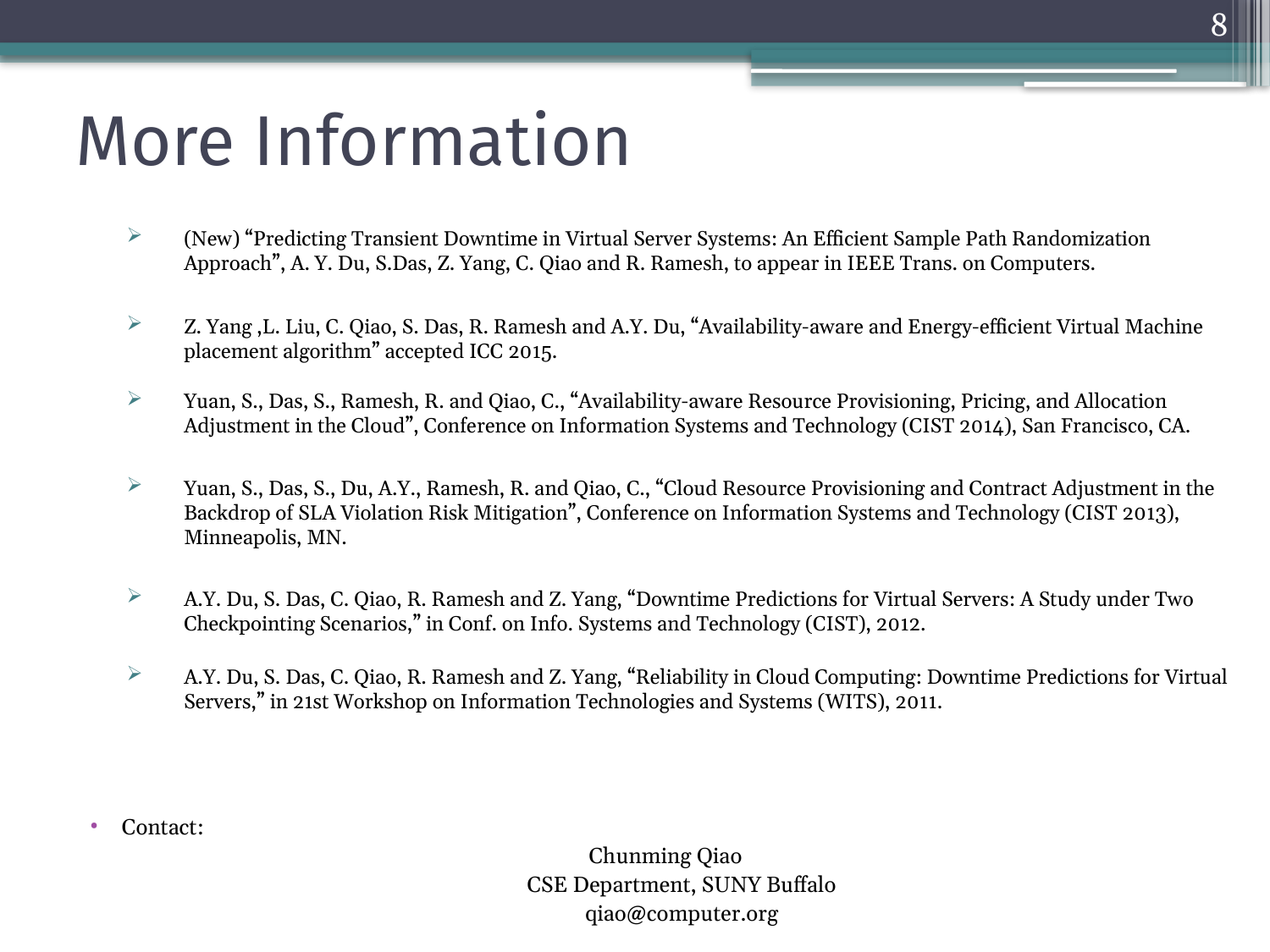

8
# More Information

(New) “Predicting Transient Downtime in Virtual Server Systems: An Efficient Sample Path Randomization Approach”, A. Y. Du, S.Das, Z. Yang, C. Qiao and R. Ramesh, to appear in IEEE Trans. on Computers.

Z. Yang ,L. Liu, C. Qiao, S. Das, R. Ramesh and A.Y. Du, “Availability-aware and Energy-efficient Virtual Machine placement algorithm” accepted ICC 2015.

Yuan, S., Das, S., Ramesh, R. and Qiao, C., “Availability-aware Resource Provisioning, Pricing, and Allocation Adjustment in the Cloud”, Conference on Information Systems and Technology (CIST 2014), San Francisco, CA.

Yuan, S., Das, S., Du, A.Y., Ramesh, R. and Qiao, C., “Cloud Resource Provisioning and Contract Adjustment in the Backdrop of SLA Violation Risk Mitigation”, Conference on Information Systems and Technology (CIST 2013), Minneapolis, MN.

A.Y. Du, S. Das, C. Qiao, R. Ramesh and Z. Yang, “Downtime Predictions for Virtual Servers: A Study under Two Checkpointing Scenarios,” in Conf. on Info. Systems and Technology (CIST), 2012.

A.Y. Du, S. Das, C. Qiao, R. Ramesh and Z. Yang, “Reliability in Cloud Computing: Downtime Predictions for Virtual Servers,” in 21st Workshop on Information Technologies and Systems (WITS), 2011.

Contact:
 Chunming Qiao
CSE Department, SUNY Buffalo
qiao@computer.org